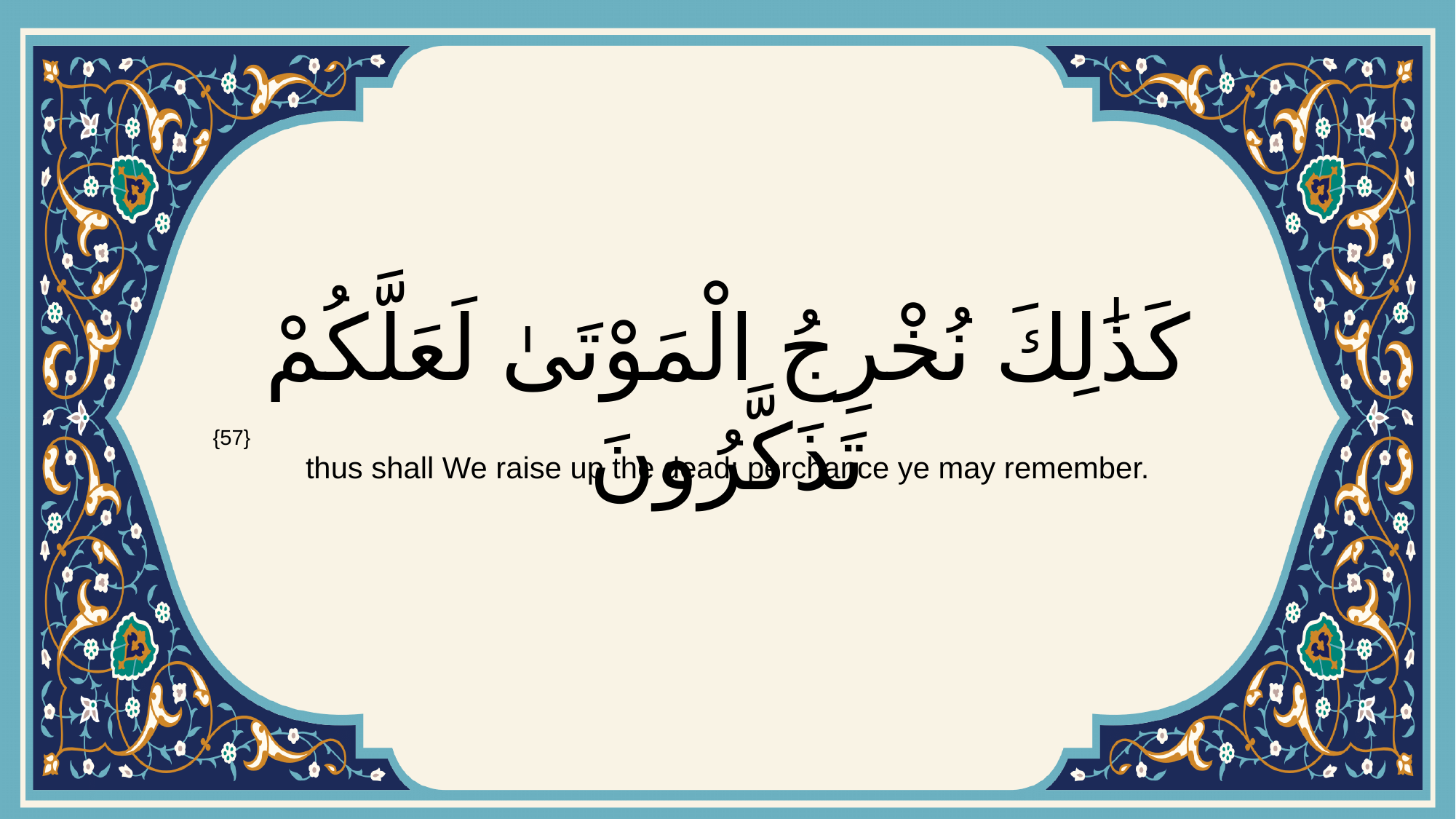

# كَذَٰلِكَ نُخْرِجُ الْمَوْتَىٰ لَعَلَّكُمْ تَذَكَّرُونَ
{57}
thus shall We raise up the dead: perchance ye may remember.